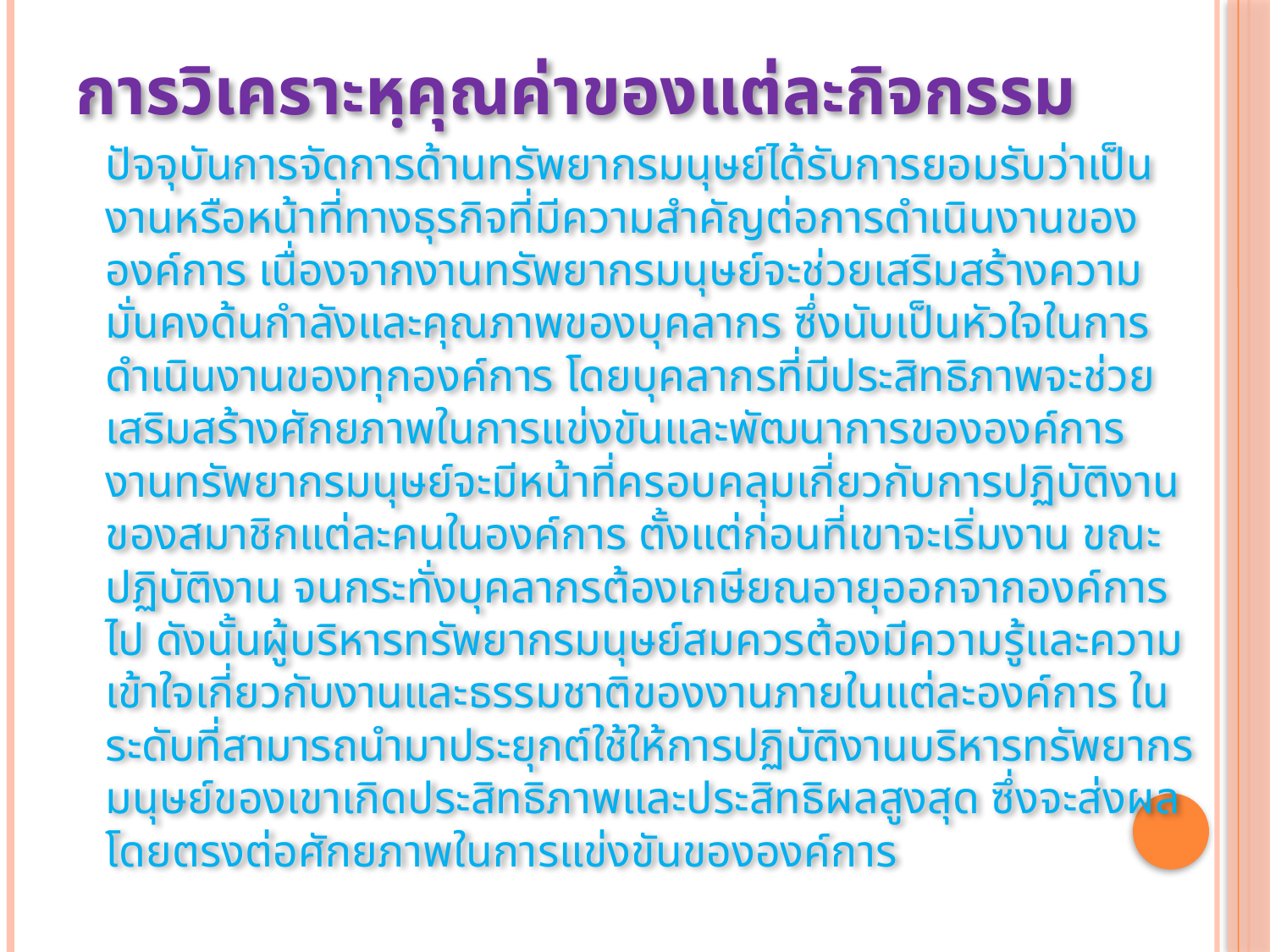

การวิเคราะหฺคุณค่าของแต่ละกิจกรรม
		ปัจจุบันการจัดการด้านทรัพยากรมนุษย์ได้รับการยอมรับว่าเป็นงานหรือหน้าที่ทางธุรกิจที่มีความสำคัญต่อการดำเนินงานขององค์การ เนื่องจากงานทรัพยากรมนุษย์จะช่วยเสริมสร้างความมั่นคงด้นกำลังและคุณภาพของบุคลากร ซึ่งนับเป็นหัวใจในการดำเนินงานของทุกองค์การ โดยบุคลากรที่มีประสิทธิภาพจะช่วยเสริมสร้างศักยภาพในการแข่งขันและพัฒนาการขององค์การ งานทรัพยากรมนุษย์จะมีหน้าที่ครอบคลุมเกี่ยวกับการปฏิบัติงานของสมาชิกแต่ละคนในองค์การ ตั้งแต่ก่อนที่เขาจะเริ่มงาน ขณะปฏิบัติงาน จนกระทั่งบุคลากรต้องเกษียณอายุออกจากองค์การไป ดังนั้นผู้บริหารทรัพยากรมนุษย์สมควรต้องมีความรู้และความเข้าใจเกี่ยวกับงานและธรรมชาติของงานภายในแต่ละองค์การ ในระดับที่สามารถนำมาประยุกต์ใช้ให้การปฏิบัติงานบริหารทรัพยากรมนุษย์ของเขาเกิดประสิทธิภาพและประสิทธิผลสูงสุด ซึ่งจะส่งผลโดยตรงต่อศักยภาพในการแข่งขันขององค์การ